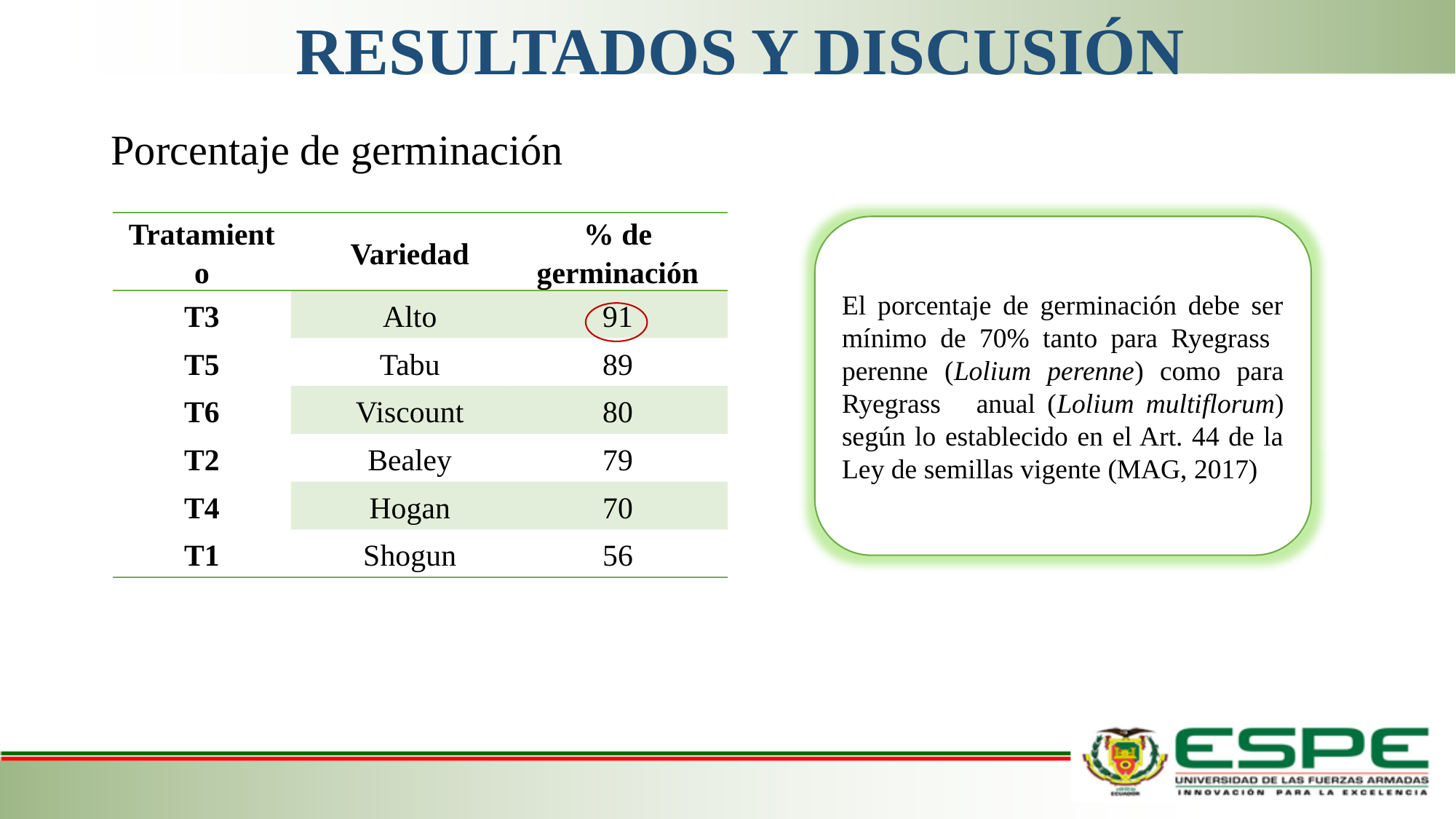

# RESULTADOS Y DISCUSIÓN
Porcentaje de germinación

| Tratamiento |  | Variedad | % de germinación |
| --- | --- | --- | --- |
| T3 |  | Alto | 91 |
| T5 |  | Tabu | 89 |
| T6 |  | Viscount | 80 |
| T2 |  | Bealey | 79 |
| T4 |  | Hogan | 70 |
| T1 |  | Shogun | 56 |
El porcentaje de germinación debe ser mínimo de 70% tanto para Ryegrass  perenne (Lolium perenne) como para Ryegrass   anual (Lolium multiflorum) según lo establecido en el Art. 44 de la Ley de semillas vigente (MAG, 2017)